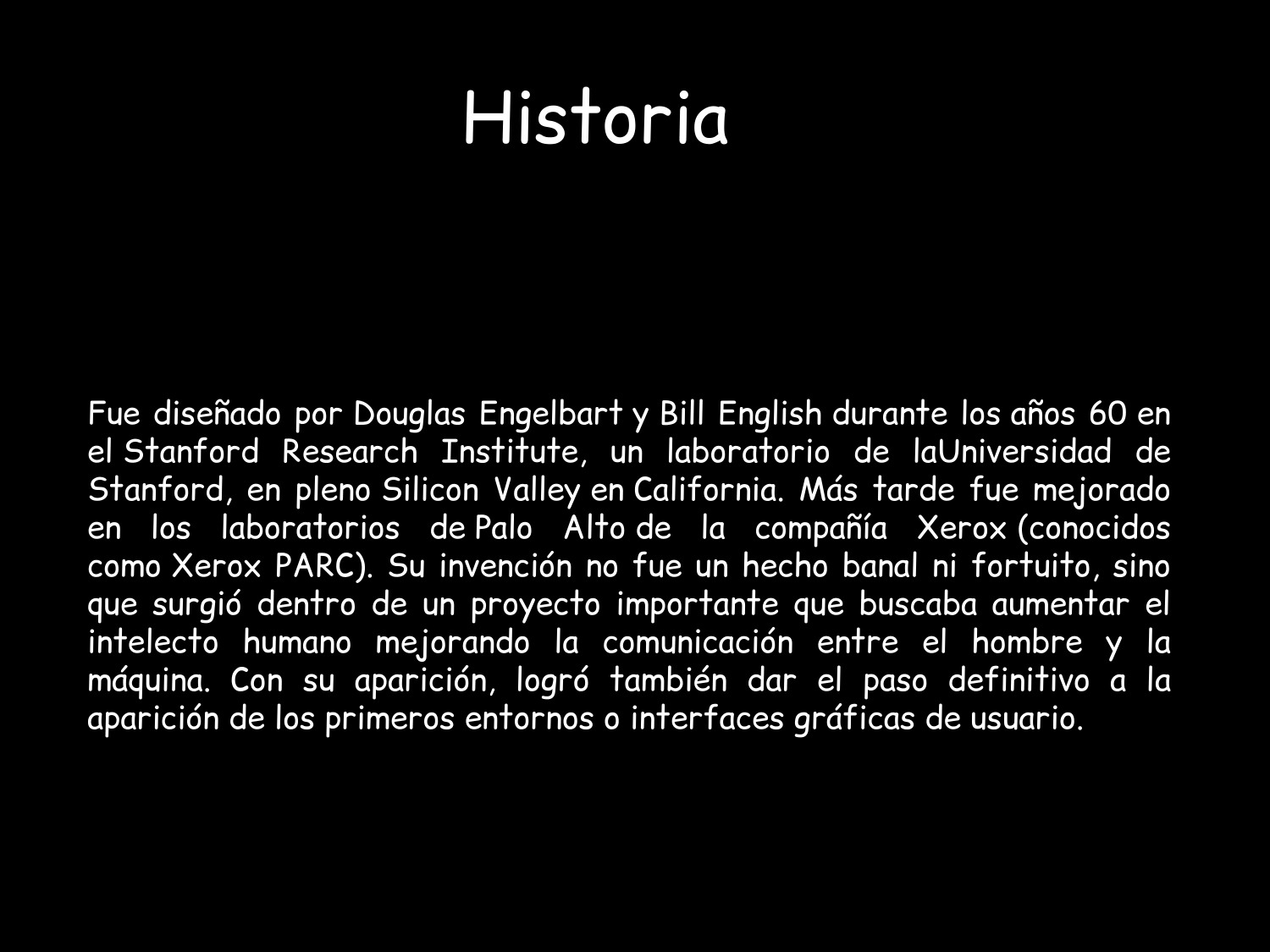

Historia
Fue diseñado por Douglas Engelbart y Bill English durante los años 60 en el Stanford Research Institute, un laboratorio de laUniversidad de Stanford, en pleno Silicon Valley en California. Más tarde fue mejorado en los laboratorios de Palo Alto de la compañía Xerox (conocidos como Xerox PARC). Su invención no fue un hecho banal ni fortuito, sino que surgió dentro de un proyecto importante que buscaba aumentar el intelecto humano mejorando la comunicación entre el hombre y la máquina. Con su aparición, logró también dar el paso definitivo a la aparición de los primeros entornos o interfaces gráficas de usuario.